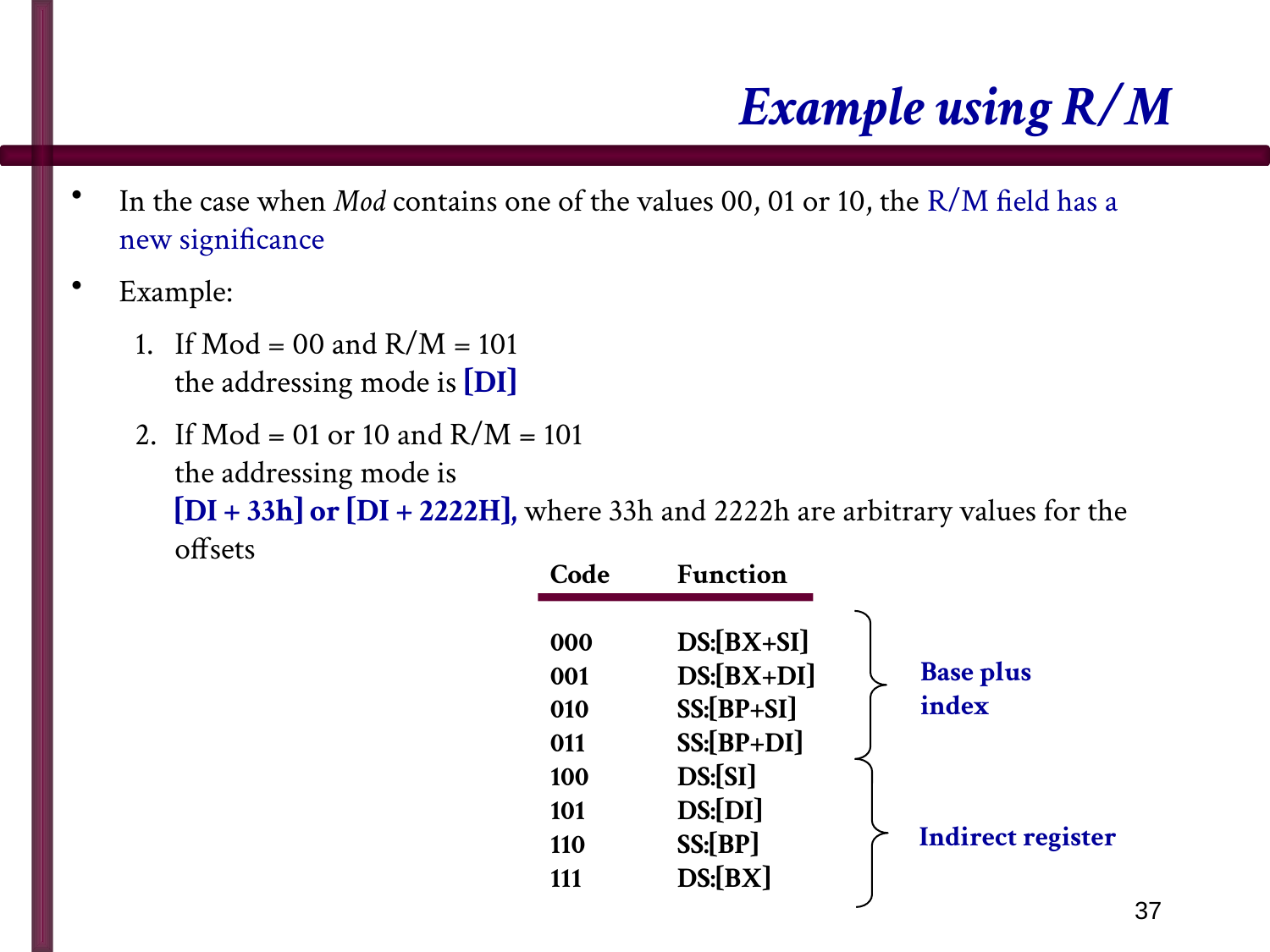

# Example using R/M
In the case when Mod contains one of the values 00, 01 or 10, the R/M field has a new significance
Example:
1.	If Mod = 00 and R/M = 101
the addressing mode is [DI]
2.	If Mod = 01 or 10 and R/M = 101
the addressing mode is
[DI + 33h] or [DI + 2222H], where 33h and 2222h are arbitrary values for the offsets
Code	Function

000	DS:[BX+SI]
001	DS:[BX+DI]
010	SS:[BP+SI]
011	SS:[BP+DI]
100	DS:[SI]
101	DS:[DI]
110	SS:[BP]
111	DS:[BX]

Base plus
index

Indirect register

37